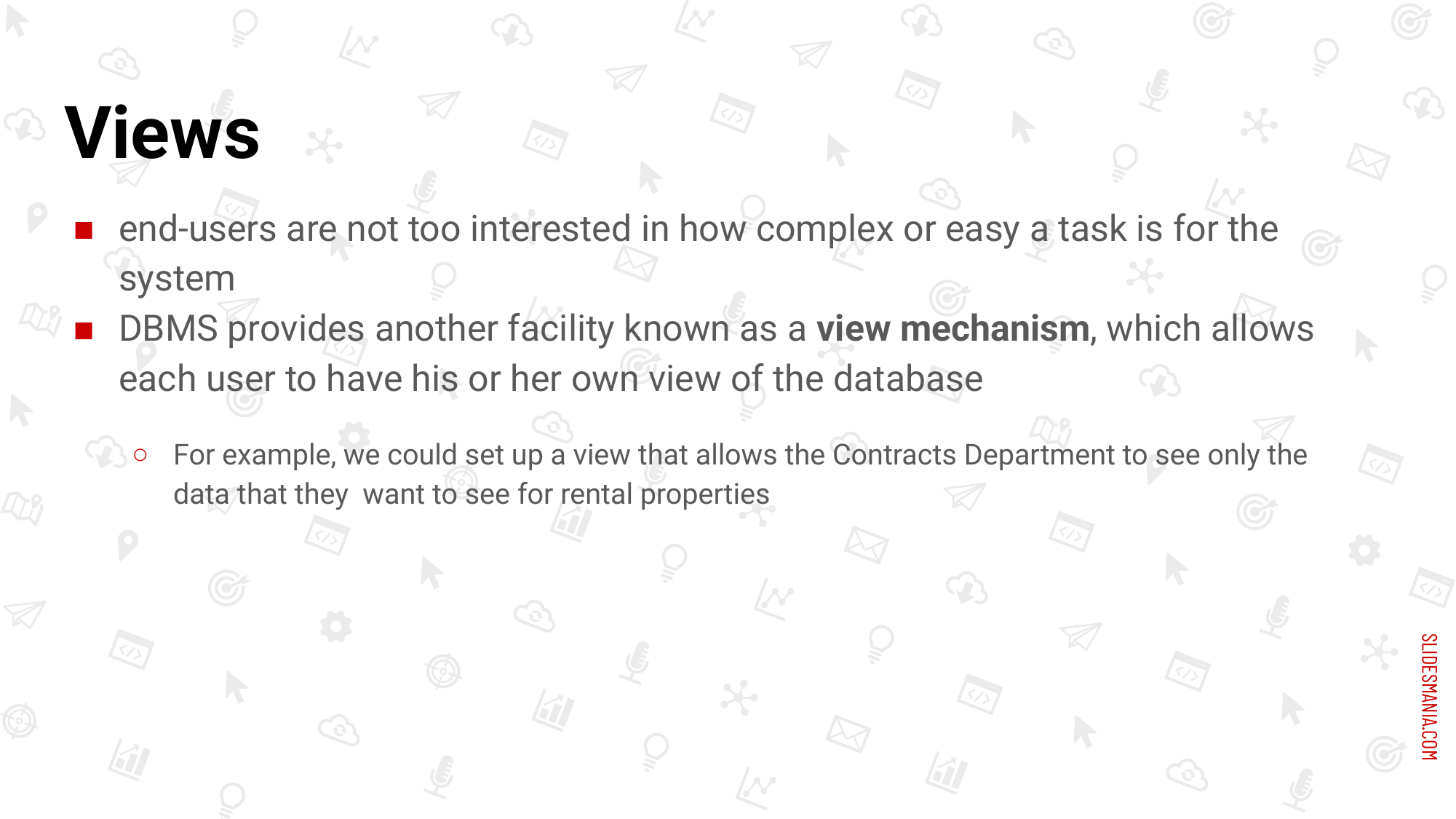

# Views
end-users are not too interested in how complex or easy a task is for the system
DBMS provides another facility known as a view mechanism, which allows each user to have his or her own view of the database
For example, we could set up a view that allows the Contracts Department to see only the data that they  want to see for rental properties